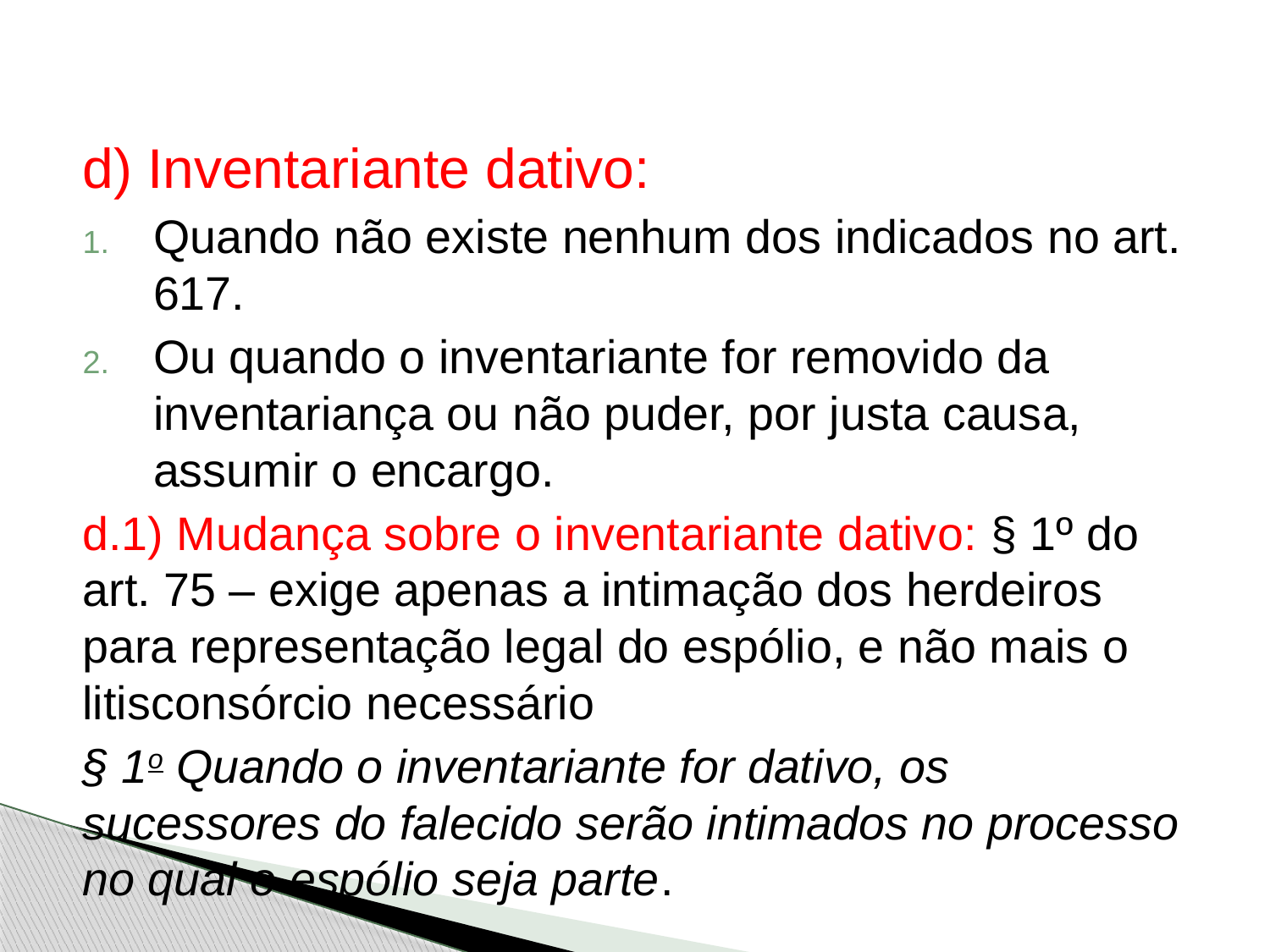

d) Inventariante dativo:
Quando não existe nenhum dos indicados no art. 617.
Ou quando o inventariante for removido da inventariança ou não puder, por justa causa, assumir o encargo.
d.1) Mudança sobre o inventariante dativo: § 1º do art. 75 – exige apenas a intimação dos herdeiros para representação legal do espólio, e não mais o litisconsórcio necessário
§ 1o Quando o inventariante for dativo, os sucessores do falecido serão intimados no processo no qual o espólio seja parte.